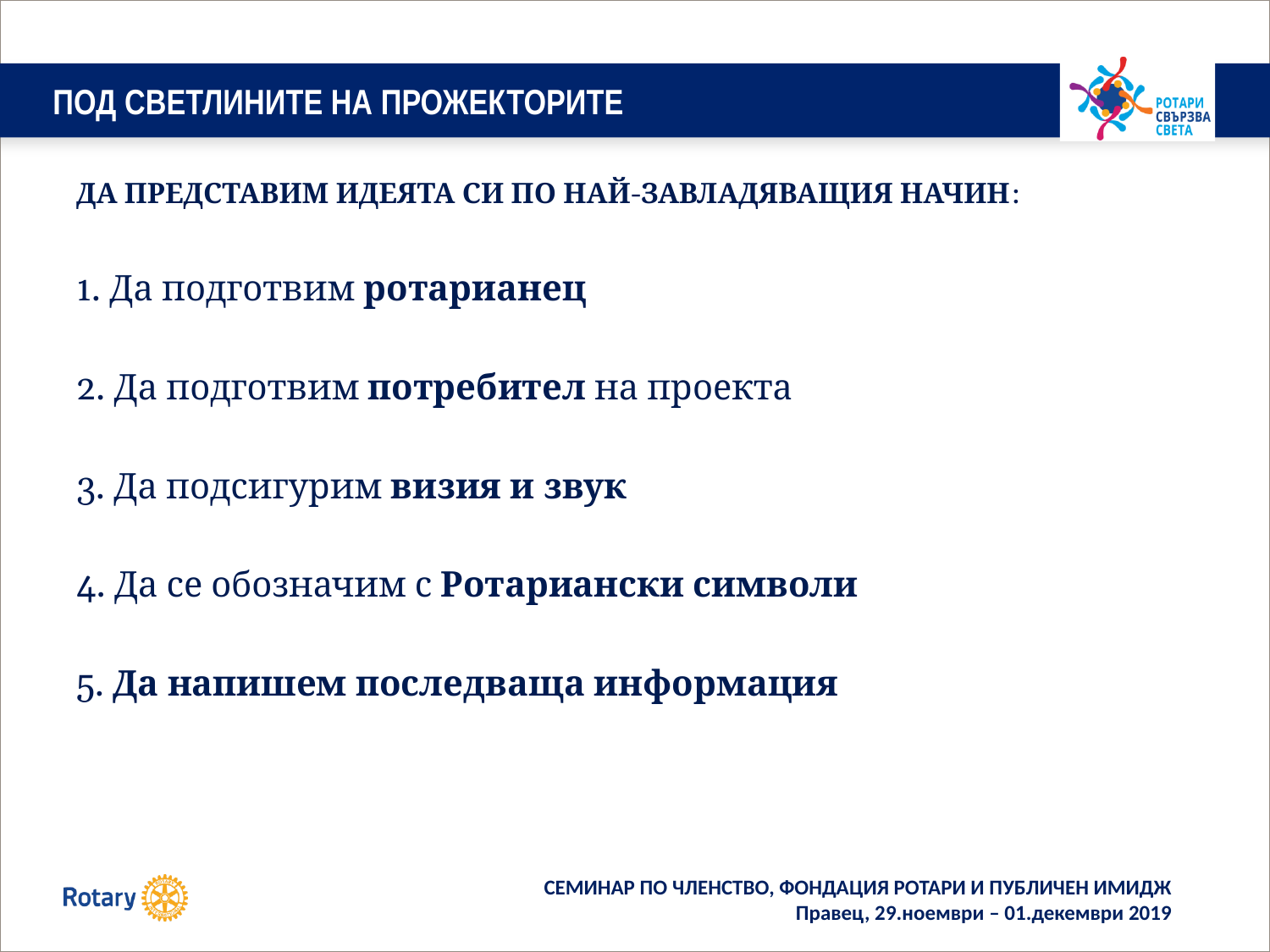

# ПОД СВЕТЛИНИТЕ НА ПРОЖЕКТОРИТЕ
ДА ПРЕДСТАВИМ ИДЕЯТА СИ ПО НАЙ-ЗАВЛАДЯВАЩИЯ НАЧИН:

1. Да подготвим ротарианец

2. Да подготвим потребител на проекта

3. Да подсигурим визия и звук

4. Да се обозначим с Ротариански символи

5. Да напишем последваща информация